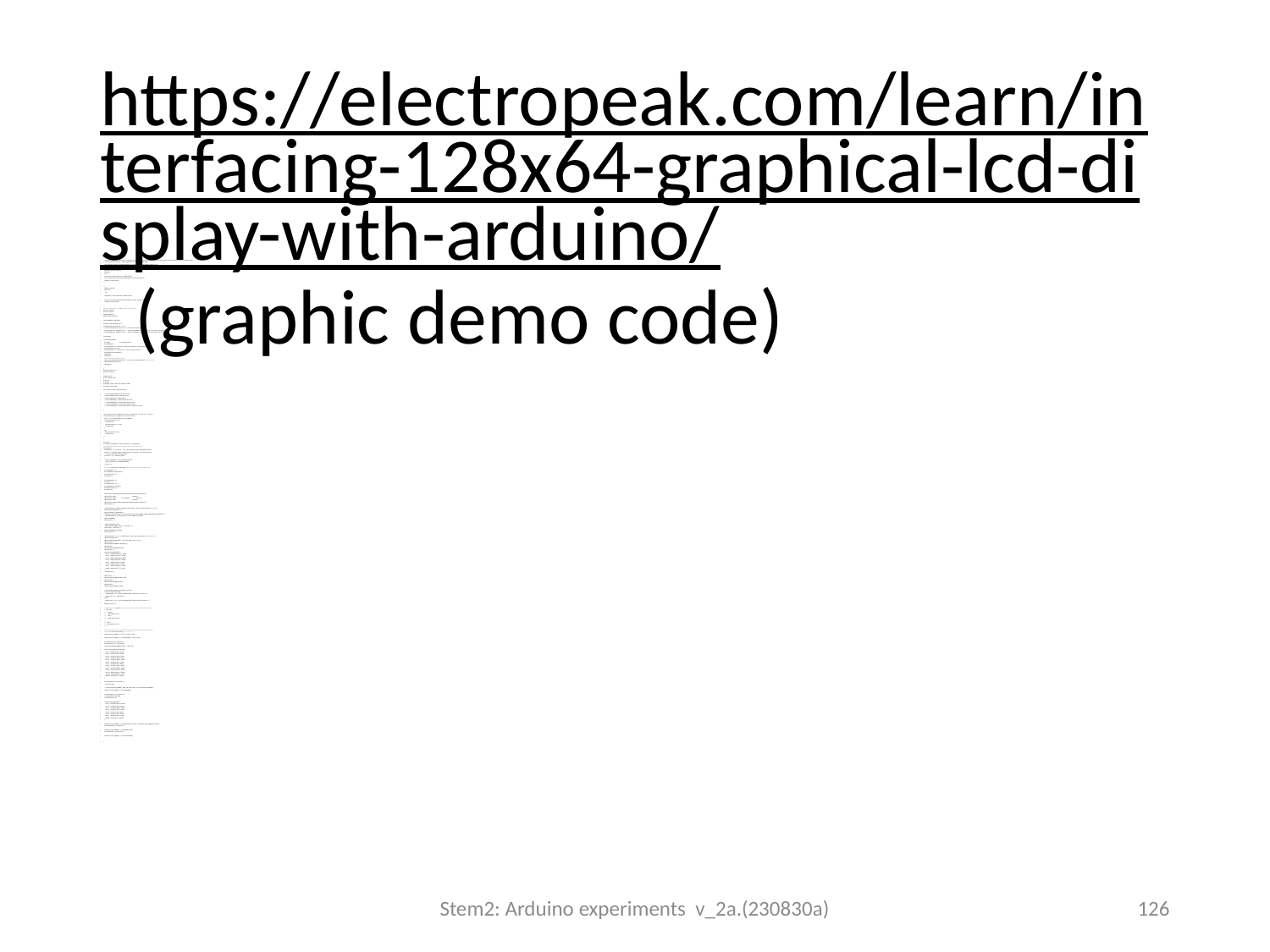

# https://electropeak.com/learn/interfacing-128x64-graphical-lcd-display-with-arduino/  (graphic demo code)
// khwong 2022.2.25,  2020 July 11,See http://misclab.umeoce.maine.edu/boss/Arduino/bensguides/DS3231_Arduino_Clock_Instructions.pdf
/*  khwong 2020 march 22, cimbining DS3231+LCD+serail-port display
  using  DS3231 library, by Andrew Wickert, Eric Ayars, Jean-Claude Wippler version 1.02
  installation: //Sketch/inlucde_library/manage librray/type DS3231,
  Can try examples : Files/Exaples/DS3231/
  Reference :DS3231_test.pde
  Eric Ayars
  4/11
  Test/demo of read routines for a DS3231 RTC.
  Turn on the serial monitor after loading this to check if things are
  working as they should.
*/

/*
  DS3231_test.pde
  Eric Ayars
  4/11

  Test/demo of read routines for a DS3231 RTC.

  Turn on the serial monitor after loading this to check if things are
  working as they should.

*/
////////////////////////  LCD //////////////////////
#include <Wire.h>
#include "DHT.h"
#define DHTPIN 7
#define DHTTYPE DHT11

DHT dht(DHTPIN, DHTTYPE);

#include <LiquidCrystal_I2C.h>
LiquidCrystal_I2C lcd(0x27, 16, 2);
// set the LCD address to 0x27 for a 16 chars and 2 line display
//LiquidCrystal_I2C lcd(0x3F,20,2);  // set the LCD address to 0x27 for a 16 chars and 2 line display
//LiquidCrystal_I2C lcd(0x3F,16,2);  // set the LCD address to 0x27 for a 16 chars and 2 line display

void setup()

{ Serial.begin(9600);
  lcd.init();                      // initialize the lcd
  lcd.backlight();
  lcd.setCursor(3, 0); //first row: line 0,cursor index 3. first postion is index 0
  lcd.print("Hello, world!");
  lcd.setCursor(2, 1); //second row : line 1, position index 2
  lcd.print("from KH WONG");
  delay(500);
  lcd.clear ();
  ////////////////////////////////
  setup_new_time_RTC_DS3231();// if you want to change the time////////////////
  Serial.println("DHTxx test!");
  dht.begin();

}
#include <DS3231.h>
#include <Wire.h>

DS3231 Clock;
bool Century = false;
bool h12;
bool PM;
byte ADay, AHour, AMinute, ASecond, ABits;
bool ADy, A12h, Apm;

void setup_new_time_RTC_DS3231() {

  //  Clock.setSecond(50);//Set the second
  //Clock.setMinute(23);//Set the minute
  //Clock.setHour(13); //Set the hour
  // Clock.setDoW(2); //Set the day of the week
  //  Clock.setDate(22); //Set the date of the month
  //  Clock.setMonth(2); //Set the month of the year
  //  Clock.setYear(22); //Set the year (Last two digits of the year)

}

//For clock hour/min/sec display , LCD cursor position: col= 0 to 15, 2 row=0,1;
void LCD2x16_print_2digit(int col, int row, int val) {
  if (val <= 9) //special treatment to add prefix 0
  { lcd.setCursor(col, row);
    lcd.print("0");
    lcd.setCursor(col + 1, row);
    lcd.print(val);
  }
  else
  { lcd.setCursor(col, row);
    lcd.print(val);
  }
}

int count;
float dht11_temperature , dht11_humidity; // make global
//////////////////////////////////////////////////////////////
void loop() {
  delay(1000); // run once in  1 sec , give enough time for reading DHT.read11
  count++; //since the loop is executed once in 1 second, 1 sec delay loopo at
  //  int chk = DHT.read11(DHT11_PIN);
  if (count >= 3) // read at a period
  {
    dht11_temperature  = dht.readTemperature();
    dht11_humidity = dht.readHumidity();
    count = 0;
  }
  /// ====== start lcd2x16 printing=========================================
  lcd.setCursor(9, 1);
  lcd.print(dht11_temperature );
  lcd.setCursor(11, 1);
  lcd.print("C");

  lcd.setCursor(12, 1);
  lcd.print(" ");
  lcd.setCursor(13, 1); //
  lcd.print(dht11_humidity);
  lcd.setCursor(15, 1); //
  lcd.print("%");

  Serial.print("\nxxxxxxxxxxxxxxxxxxxxxxxxxxxxxxxxxxxxxxxxxxxxxxxxxx");
  Serial.print("\nxxxx                                       xxxxxxx");
  Serial.print("\nxxxx              by KH WONG               xxxxxxx");
  Serial.print("\nxxxx                                       xxxxxxx");
  Serial.print("\nxxxxxxxxxxxxxxxxxxxxxxxxxxxxxxxxxxxxxxxxxxxxxxxxxx");
  Serial.print("\n");

  //Serial.print("\n== Display temperature humidity : serial com port printing ======\n");
  Serial.print("Temperature = ");
  Serial.print(dht11_temperature );
//see https://forum.arduino.cc/t/solved-how-to-print-the-degree-symbol-extended-ascii/438685/21
    Serial.write(0xC2); //these two must come togther 0xC2,0xB0
  Serial.write(0xB0);
  Serial.print("C, ");

  //Serial.print(char(176));
  //Serial.print(" degrees Celsus,   Humidity = ");
  Serial.print("   Humidity = ");
  Serial.print(dht11_humidity);
  Serial.print("%\n");

  //Serial.print("\n========== Display time : serial com port printing ===========\n");
  Serial.print("Date: 20");
  Serial.print(Clock.getYear());// 20 of 20xx year, col=0, row=0
  Serial.print("-");
  Serial.print(Clock.getMonth(Century));
  Serial.print("-");
  Serial.print(Clock.getDate(), DEC);
  Serial.print(" (");
  switch (Clock.getDoW()) {
    case 1:  Serial.print("Mon"); break;
    case 2:  Serial.print("Tue"); break;
    case 3:  Serial.print("Wed"); break;
    case 4:  Serial.print("Thu"); break;
    case 5:  Serial.print("Fri"); break;
    case 6:  Serial.print("Sat"); break;
    case 7:  Serial.print("Sun"); break;
    default: Serial.print("???"); break;
  }
   Serial.print(")");

  Serial.print("   ");
  Serial.print(Clock.getHour(h12, PM));
  Serial.print(":");
  Serial.print(Clock.getMinute());
  Serial.print(":");
  Serial.print(Clock.getMinute());

  // Tell whether the time is (likely to be) valid
  if (Clock.oscillatorCheck()) {
    //Serial.print(", O+ : Clock.oscillatorCheck() =true, time is correct \n");
    Serial.print(", O+ , clock ok\n");
  } else {
    Serial.print(", !!! O-:  Clock.oscillatorCheck() =false, time is incorrect \n");
  }
  Serial.print("\n\n");

  ////////////////  optional /////////////////////////////////////////////////
  //  if (h12) {
  //    if (PM) {
  //      Serial.print(" PM ");
  //    } else {
  //      Serial.print(" AM ");
  //    }
  //  } else {
  //    Serial.print(" 24h ");
  //  }

  /////////////////////////////////////////////////////////////////////////////
  //// ====== LCD 2x16 printing -------------------------
  LCD2x16_print_2digit(0, 0, 20); // for 20 of 20xx

  LCD2x16_print_2digit(2, 0, Clock.getYear());// col=2, row=0

  lcd.setCursor(4, 0); lcd.print("-");
  lcd.setCursor(5, 0); //for month
  //Serial.print(Clock.getDate(), DEC); // print date

  switch (Clock.getMonth(Century)) {
    case 1:  lcd.print("Jan"); break;
    case 2:  lcd.print("Feb"); break;
    case 3:  lcd.print("Mar"); break;
    case 4:  lcd.print("Apr"); break;
    case 5:  lcd.print("May"); break;
    case 6:  lcd.print("Jun"); break;
    case 7:  lcd.print("Jul"); break;
    case 8:  lcd.print("Aug"); break;
    case 9:  lcd.print("Sept"); break;
    case 10: lcd.print("Oct"); break;
    case 11: lcd.print("Nov"); break;
    case 12: lcd.print("Dec"); break;
    default: lcd.print("???"); break;
  }

  lcd.setCursor(8, 0); lcd.print("-");
  // then the date

  // Serial.print(Clock.getDate(), DEC); lcd.setCursor(9, 0); lcd.print(Clock.getDate());
  LCD2x16_print_2digit(9, 0, Clock.getDate());

  lcd.setCursor(11, 0); lcd.print(",");
  // and the day of the week
  lcd.setCursor(12, 0);

  switch (Clock.getDoW()) {
    case 1:  lcd.print("Mon"); break;
    case 2:  lcd.print("Tue"); break;
    case 3:  lcd.print("Wed"); break;
    case 4:  lcd.print("Thu"); break;
    case 5:  lcd.print("Fri"); break;
    case 6:  lcd.print("Sat"); break;
    case 7:  lcd.print("Sun"); break;
    default: lcd.print("???"); break;
  }

  LCD2x16_print_2digit(0, 1, Clock.getHour(h12, PM)); //LCD2x16_print_2digit(col,row,val)
  lcd.setCursor(2, 1); lcd.print(":");

  LCD2x16_print_2digit(3, 1, Clock.getMinute());
  lcd.setCursor(5, 1); lcd.print(":");

  LCD2x16_print_2digit(6, 1, Clock.getSecond());

}
Stem2: Arduino experiments  v_2a.(230830a)
126